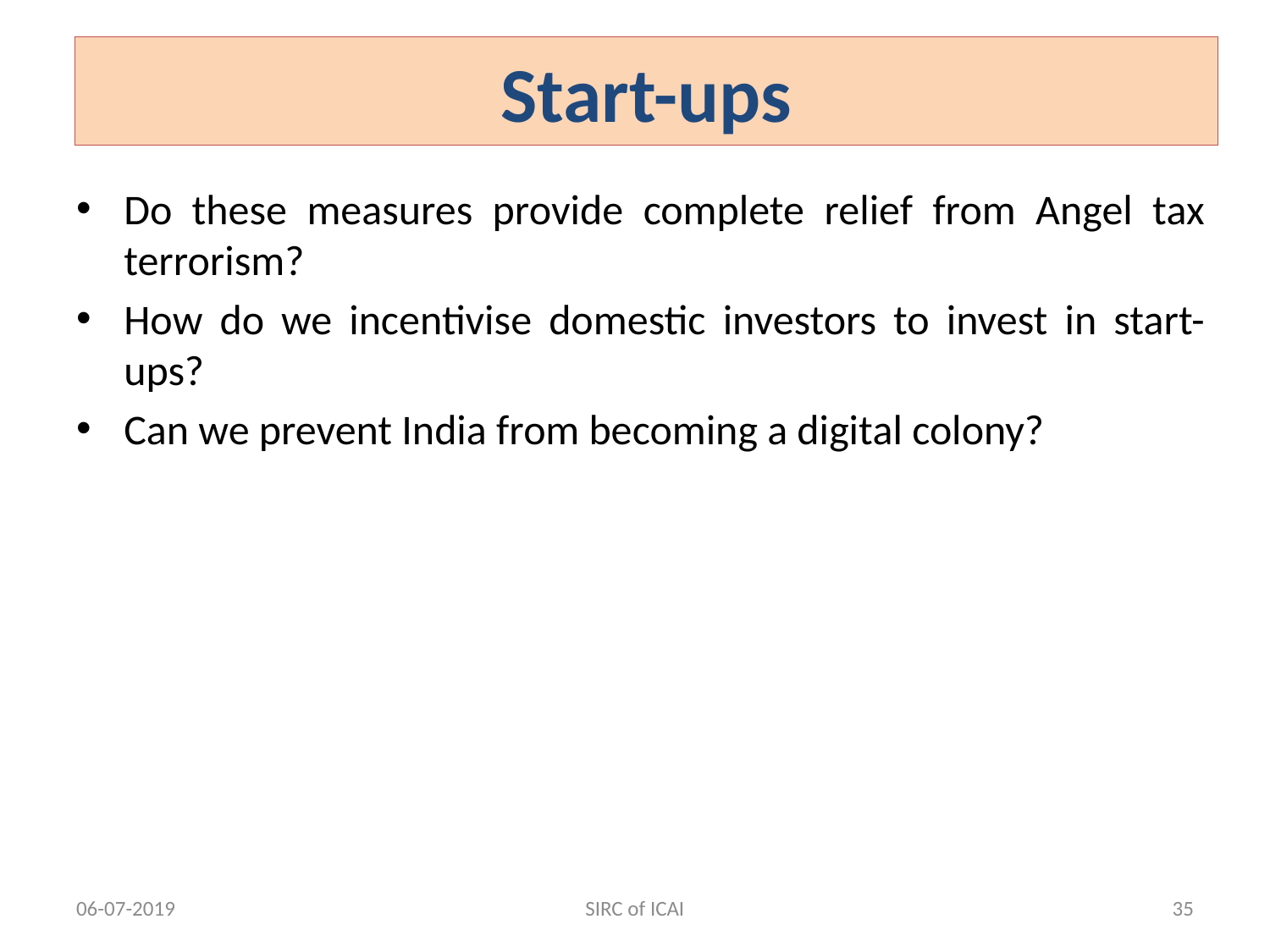

SIRC of ICAI
# Start-ups
Do these measures provide complete relief from Angel tax terrorism?
How do we incentivise domestic investors to invest in start-ups?
Can we prevent India from becoming a digital colony?
06-07-2019
SIRC of ICAI
35